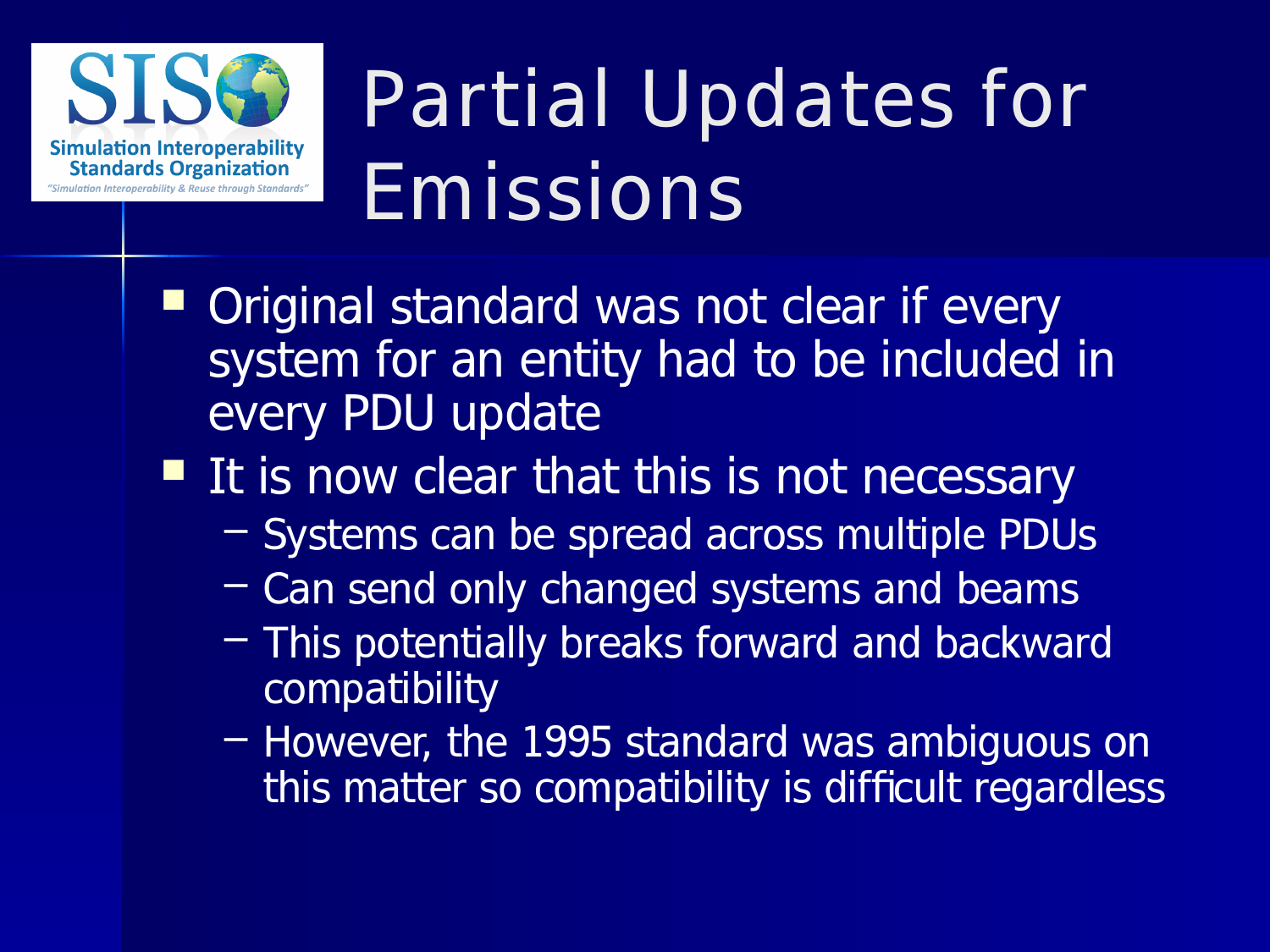

# Partial Updates for Emissions
Original standard was not clear if every system for an entity had to be included in every PDU update
It is now clear that this is not necessary
Systems can be spread across multiple PDUs
Can send only changed systems and beams
This potentially breaks forward and backward compatibility
However, the 1995 standard was ambiguous on this matter so compatibility is difficult regardless